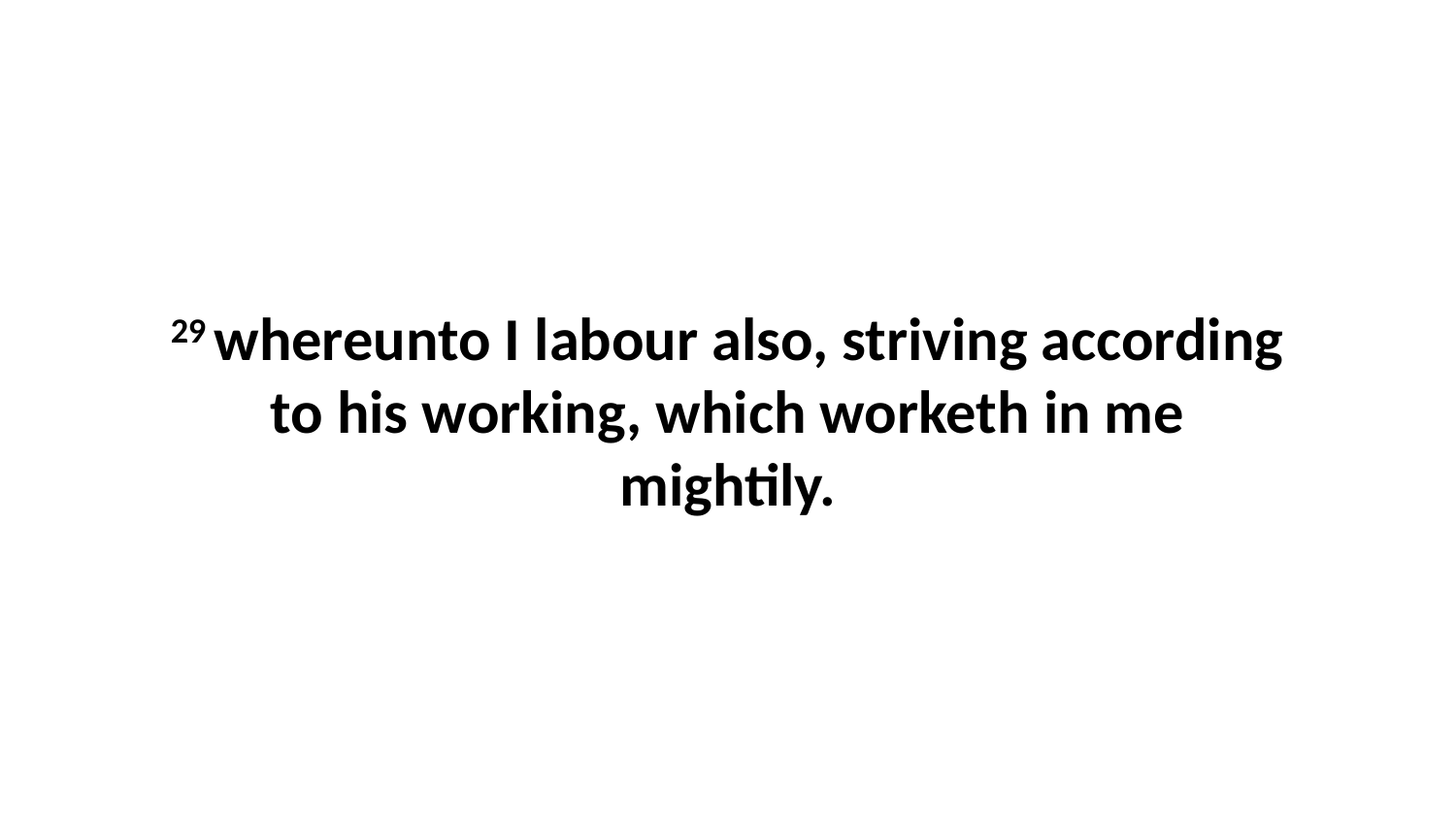

29 whereunto I labour also, striving according to his working, which worketh in me mightily.